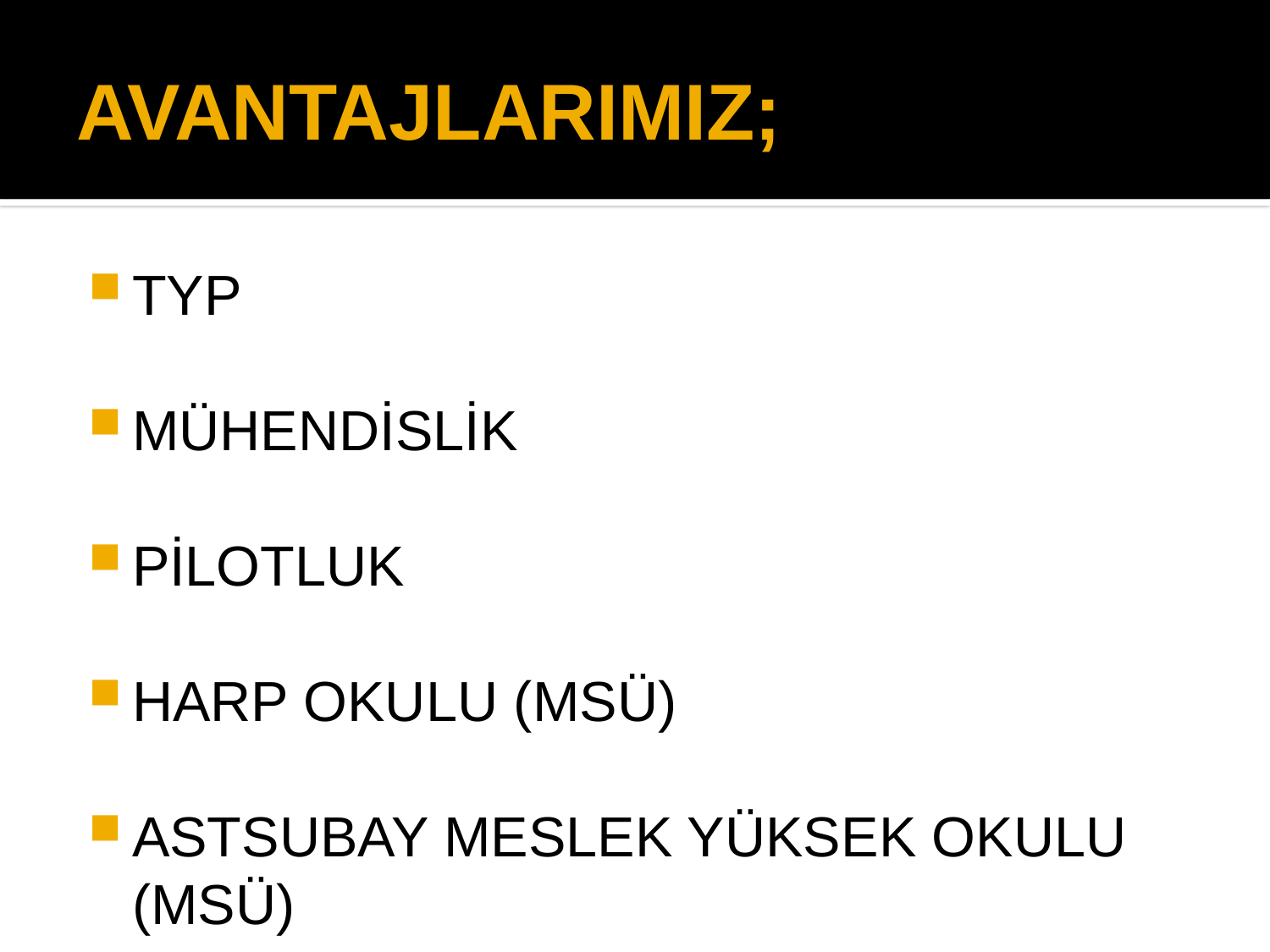

# AVANTAJLARIMIZ;
TYP

MÜHENDİSLİK

PİLOTLUK

HARP OKULU (MSÜ)

ASTSUBAY MESLEK YÜKSEK OKULU (MSÜ)